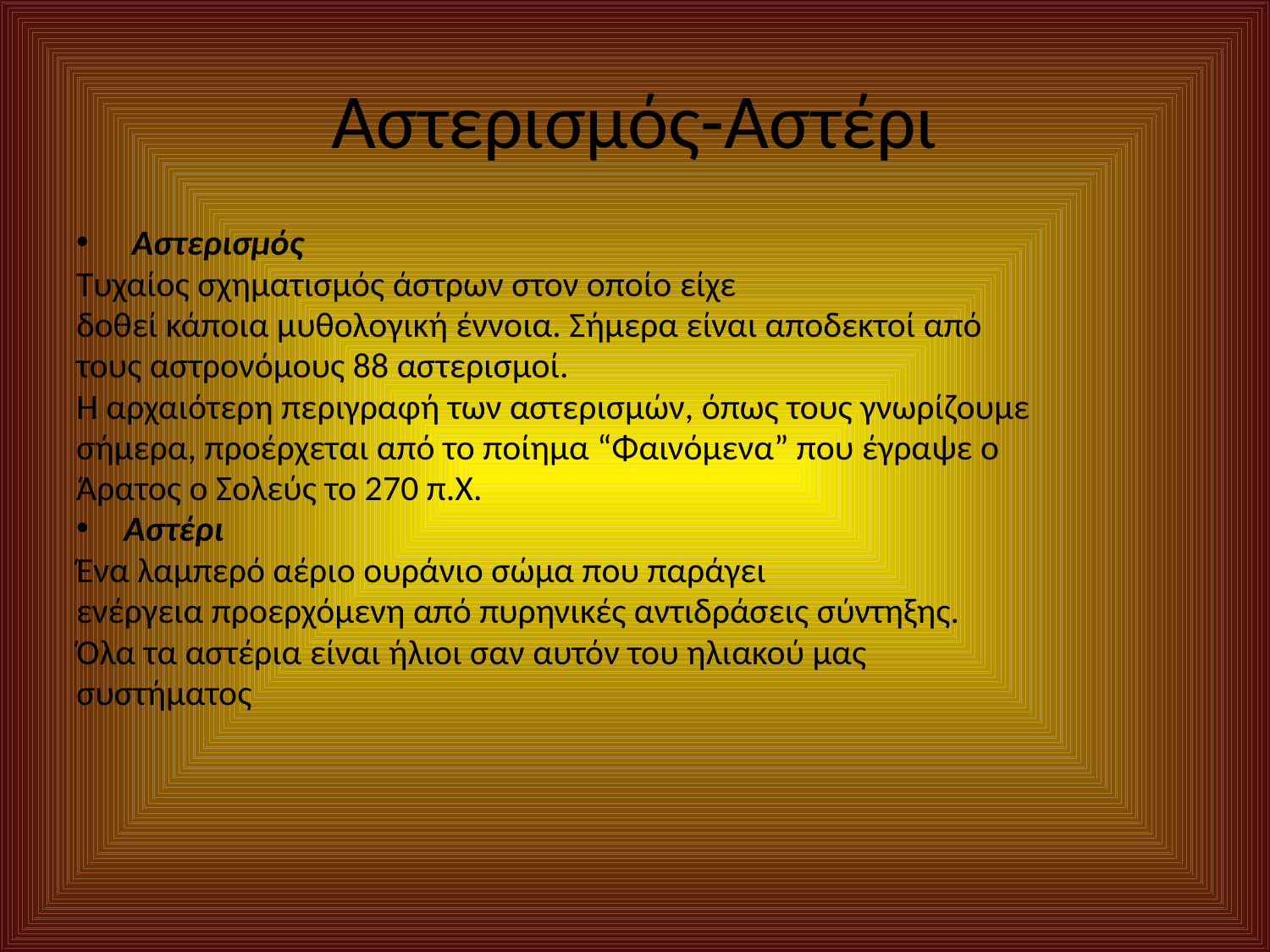

# Αστερισμός-Αστέρι
 Αστερισμός
Τυχαίος σχηματισμός άστρων στον οποίο είχε
δοθεί κάποια μυθολογική έννοια. Σήμερα είναι αποδεκτοί από
τους αστρονόμους 88 αστερισμοί.
Η αρχαιότερη περιγραφή των αστερισμών, όπως τους γνωρίζουμε
σήμερα, προέρχεται από το ποίημα “Φαινόμενα” που έγραψε ο
Άρατος ο Σολεύς το 270 π.Χ.
Αστέρι
Ένα λαμπερό αέριο ουράνιο σώμα που παράγει
ενέργεια προερχόμενη από πυρηνικές αντιδράσεις σύντηξης.
Όλα τα αστέρια είναι ήλιοι σαν αυτόν του ηλιακού μας
συστήματος